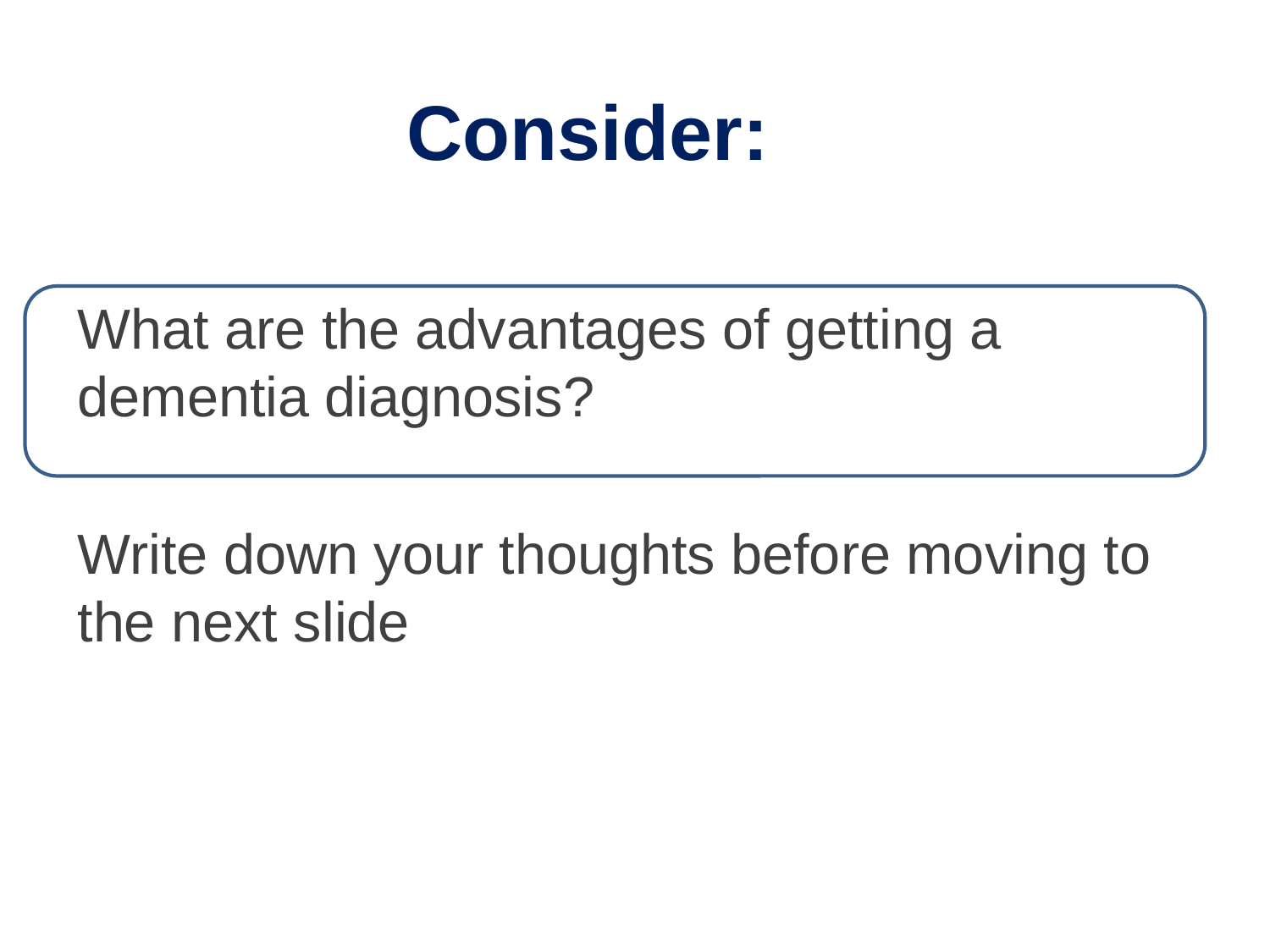

# Consider:
What are the advantages of getting a dementia diagnosis?

Write down your thoughts before moving to the next slide